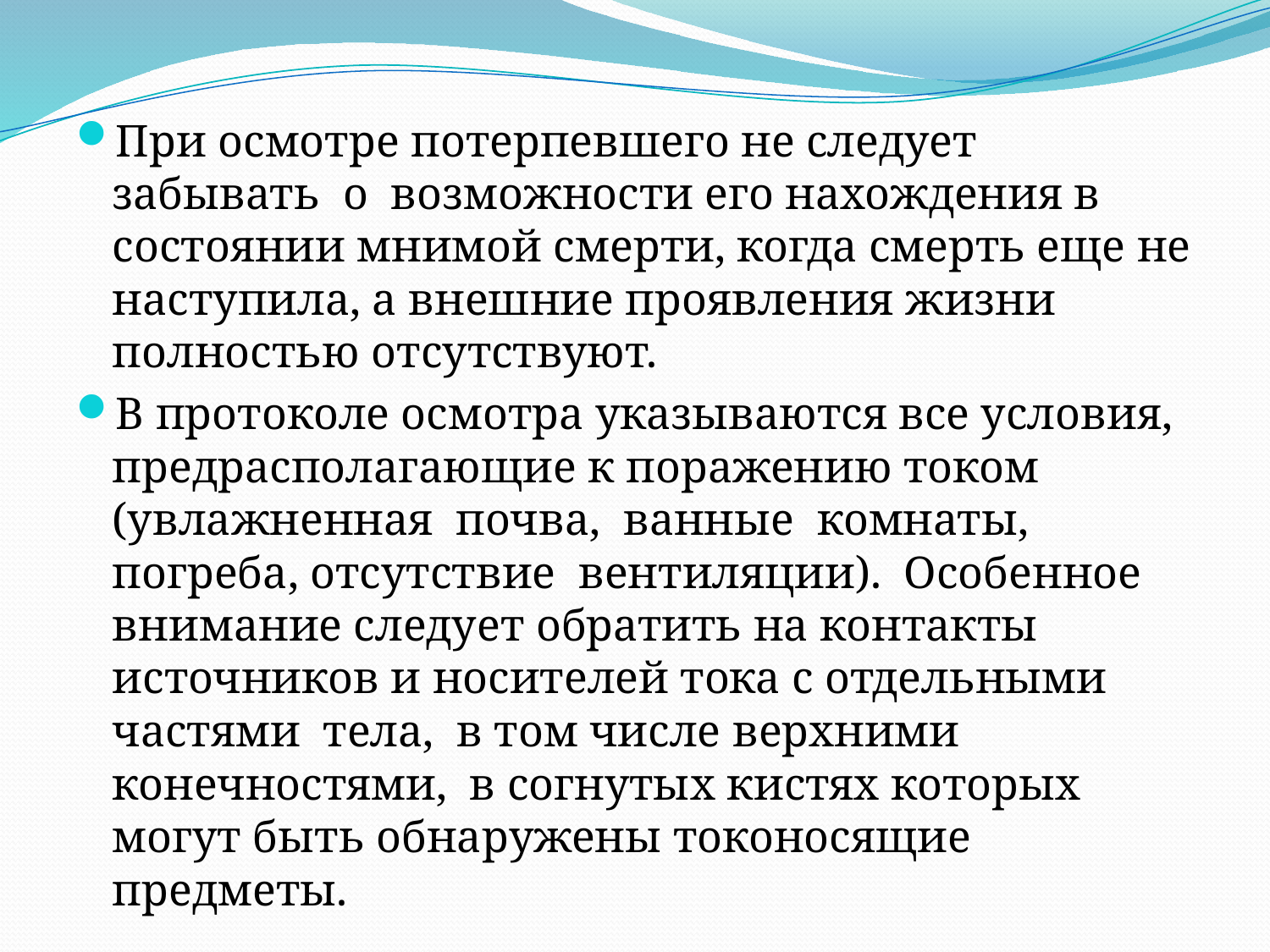

При осмотре потерпевшего не следует  забывать  о  возможности его нахождения в состоянии мнимой смерти, когда смерть еще не наступила, а внешние проявления жизни полностью отсутствуют.
В протоколе осмотра указываются все условия,  предрасполагающие к поражению током (увлажненная  почва,  ванные  комнаты, погреба, отсутствие  вентиляции).  Особенное внимание следует обратить на контакты источников и носителей тока с отдельными частями  тела,  в том числе верхними конечностями,  в согнутых кистях которых могут быть обнаружены токоносящие предметы.